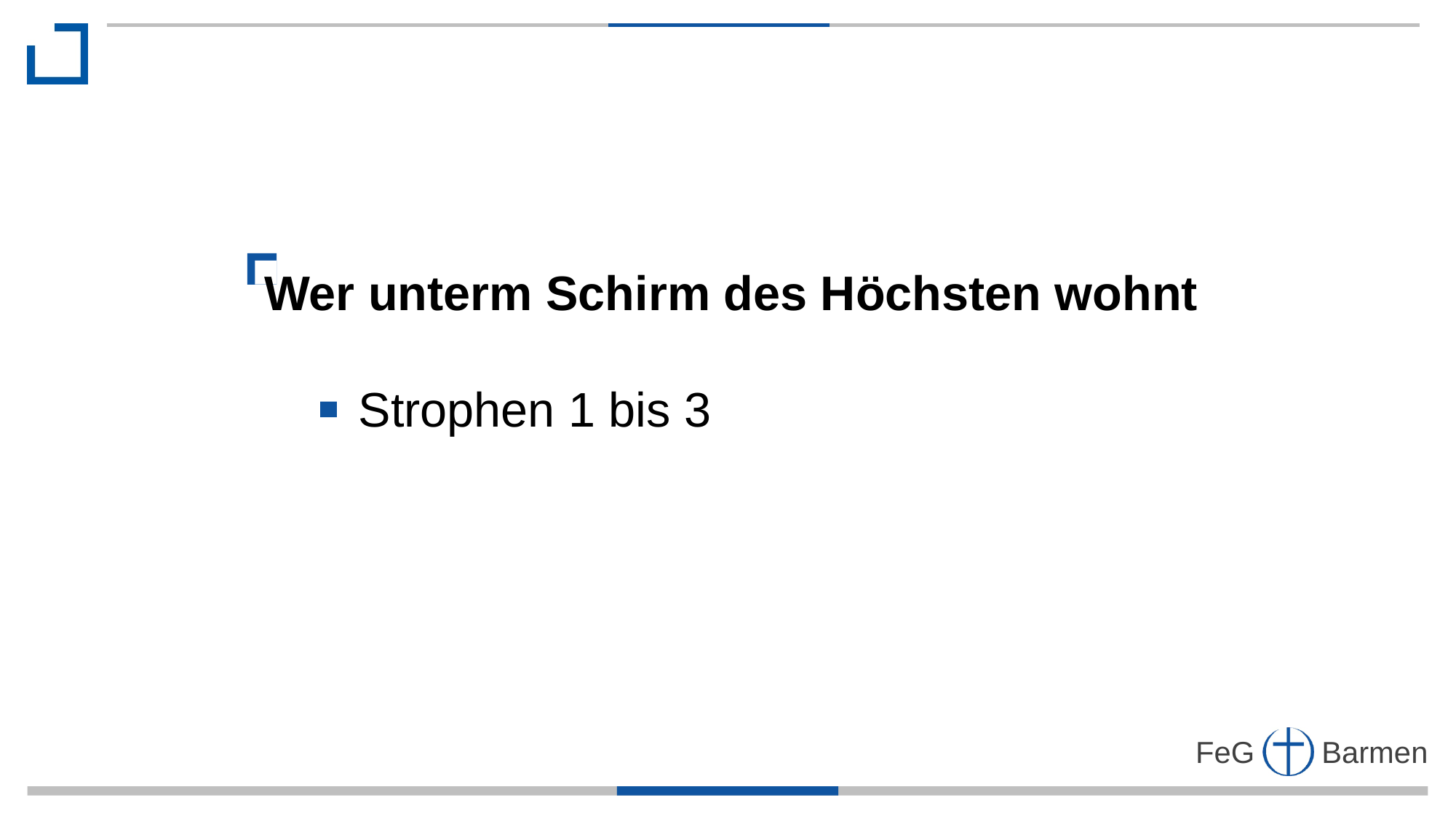

Wer unterm Schirm des Höchsten wohnt

       Strophen 1 bis 3